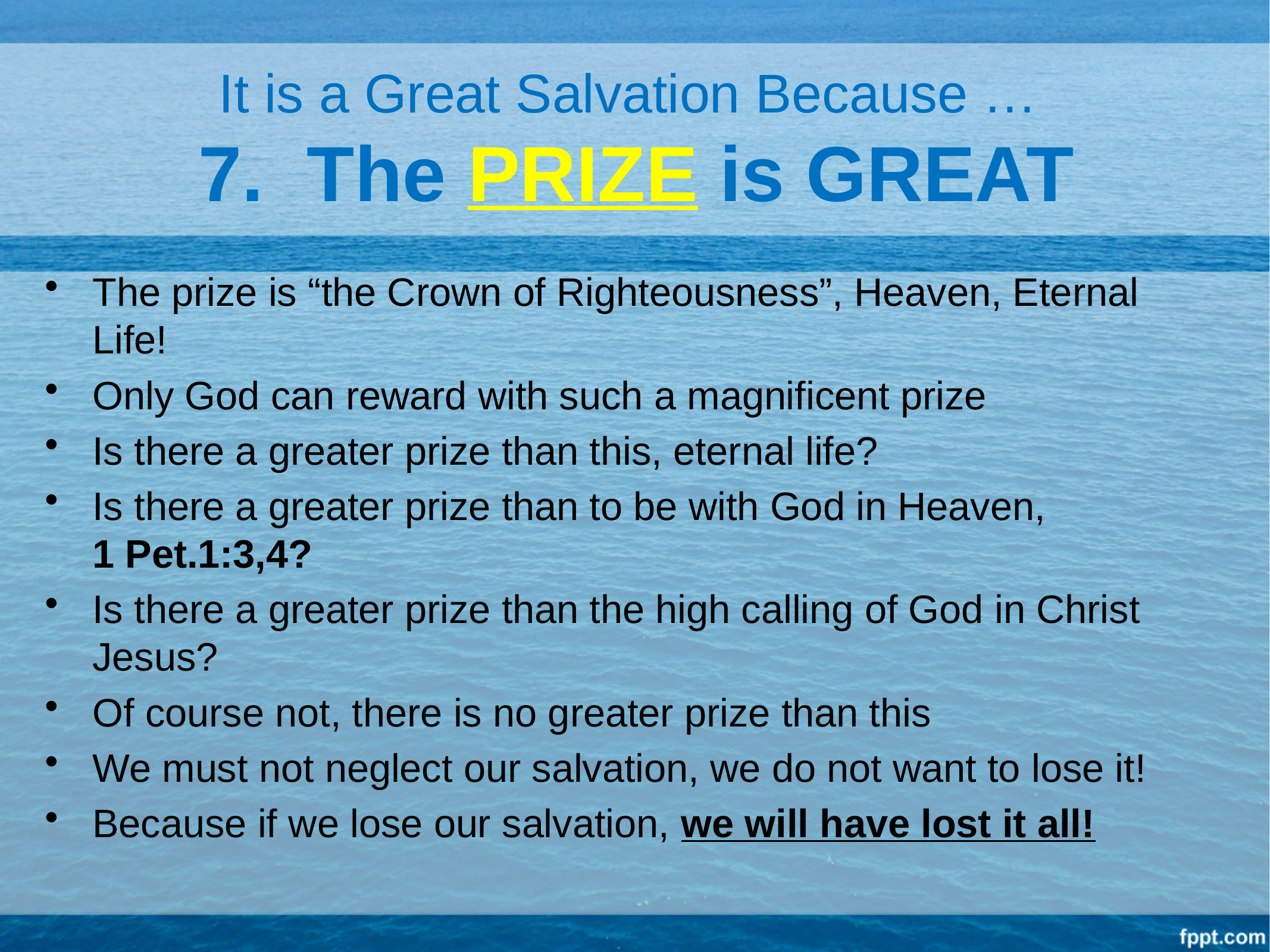

# It is a Great Salvation Because … 7.  The PRIZE is GREAT
The prize is “the Crown of Righteousness”, Heaven, Eternal Life!
Only God can reward with such a magnificent prize
Is there a greater prize than this, eternal life?
Is there a greater prize than to be with God in Heaven,               1 Pet.1:3,4?
Is there a greater prize than the high calling of God in Christ Jesus?
Of course not, there is no greater prize than this
We must not neglect our salvation, we do not want to lose it!
Because if we lose our salvation, we will have lost it all!